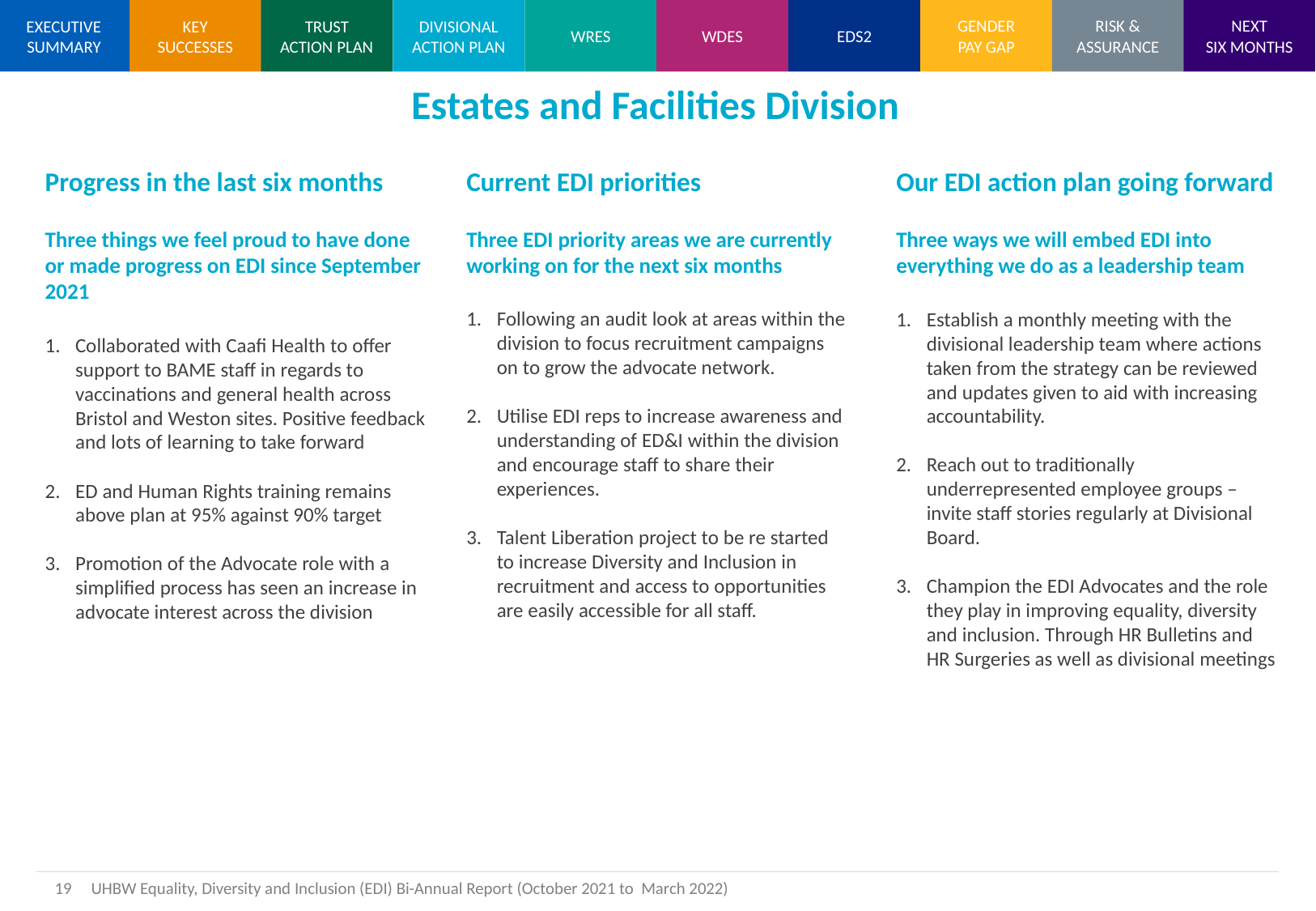

Estates and Facilities Division
Progress in the last six months

Three things we feel proud to have done  or made progress on EDI since September  2021

Collaborated with Caafi Health to offer support to BAME staff in regards to vaccinations and general health across Bristol and Weston sites. Positive feedback and lots of learning to take forward

ED and Human Rights training remains above plan at 95% against 90% target

Promotion of the Advocate role with a simplified process has seen an increase in advocate interest across the division

Current EDI priorities

Three EDI priority areas we are currently working on for the next six months

Following an audit look at areas within the division to focus recruitment campaigns on to grow the advocate network.

Utilise EDI reps to increase awareness and understanding of ED&I within the division and encourage staff to share their experiences.

Talent Liberation project to be re started to increase Diversity and Inclusion in recruitment and access to opportunities are easily accessible for all staff.

Our EDI action plan going forward

Three ways we will embed EDI into everything we do as a leadership team

Establish a monthly meeting with the divisional leadership team where actions taken from the strategy can be reviewed and updates given to aid with increasing accountability.

Reach out to traditionally underrepresented employee groups – invite staff stories regularly at Divisional Board.

Champion the EDI Advocates and the role they play in improving equality, diversity and inclusion. Through HR Bulletins and HR Surgeries as well as divisional meetings

19